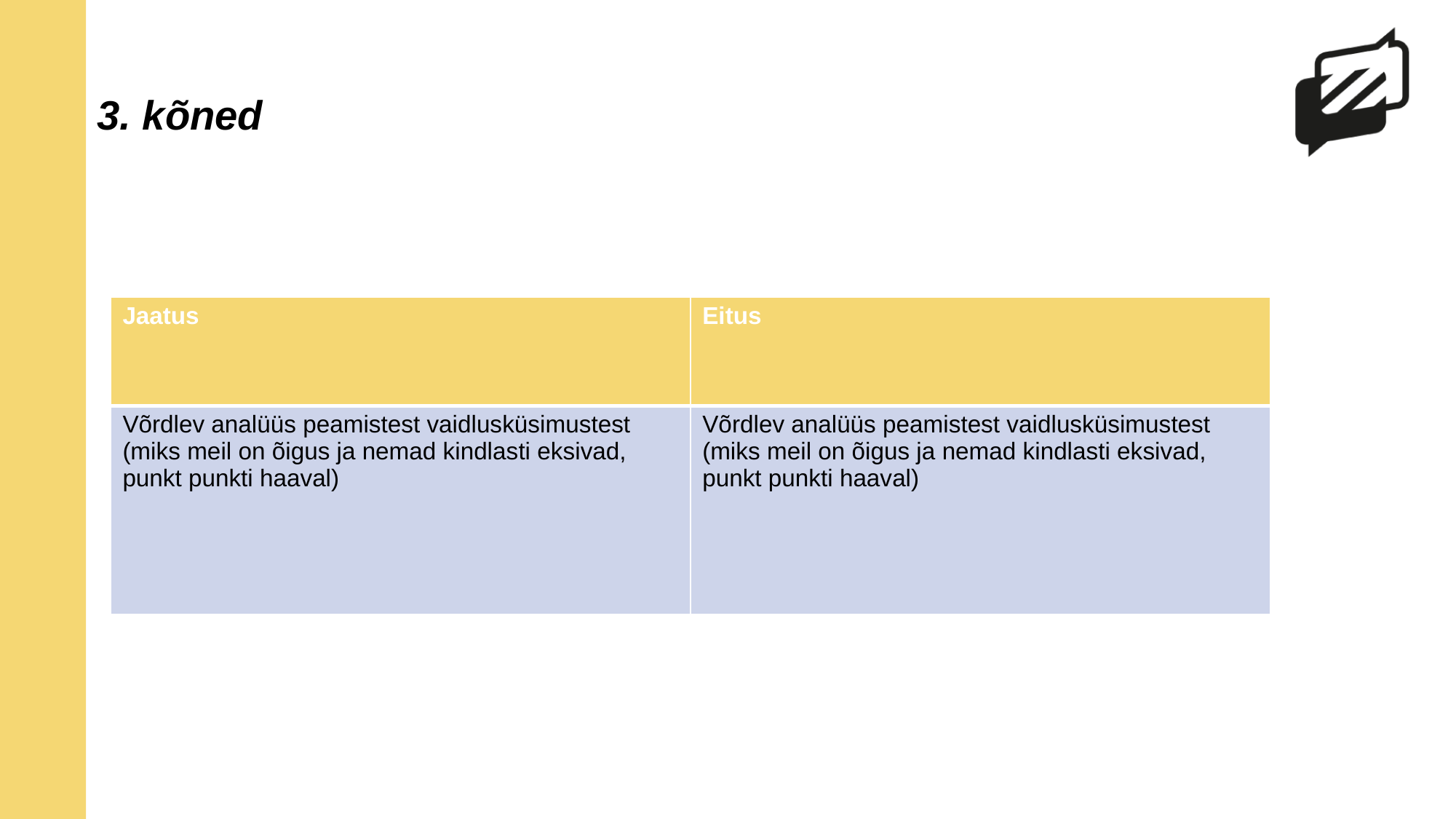

# 3. kõned

| Jaatus | Eitus |
| --- | --- |
| Võrdlev analüüs peamistest vaidlusküsimustest (miks meil on õigus ja nemad kindlasti eksivad, punkt punkti haaval) | Võrdlev analüüs peamistest vaidlusküsimustest (miks meil on õigus ja nemad kindlasti eksivad, punkt punkti haaval) |